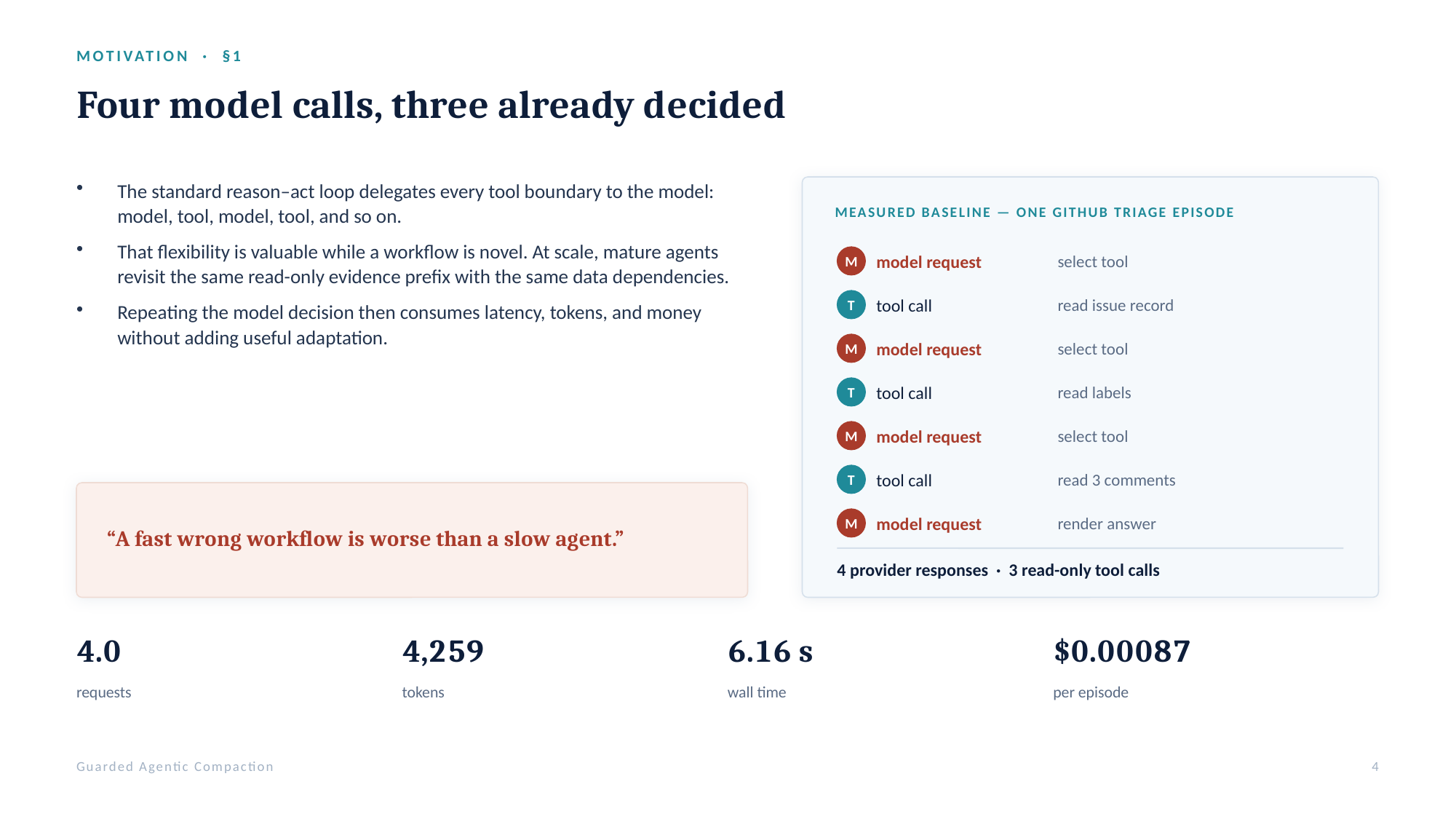

MOTIVATION  ·  §1
Four model calls, three already decided
The standard reason–act loop delegates every tool boundary to the model: model, tool, model, tool, and so on.
That flexibility is valuable while a workflow is novel. At scale, mature agents revisit the same read-only evidence prefix with the same data dependencies.
Repeating the model decision then consumes latency, tokens, and money without adding useful adaptation.

MEASURED BASELINE — ONE GITHUB TRIAGE EPISODE
model request
select tool

M
tool call
read issue record

T
model request
select tool

M
tool call
read labels

T
model request
select tool

M
tool call
read 3 comments

T

“A fast wrong workflow is worse than a slow agent.”
model request
render answer

M

4 provider responses  ·  3 read-only tool calls
4.0
4,259
6.16 s
$0.00087
requests
tokens
wall time
per episode
Guarded Agentic Compaction
4